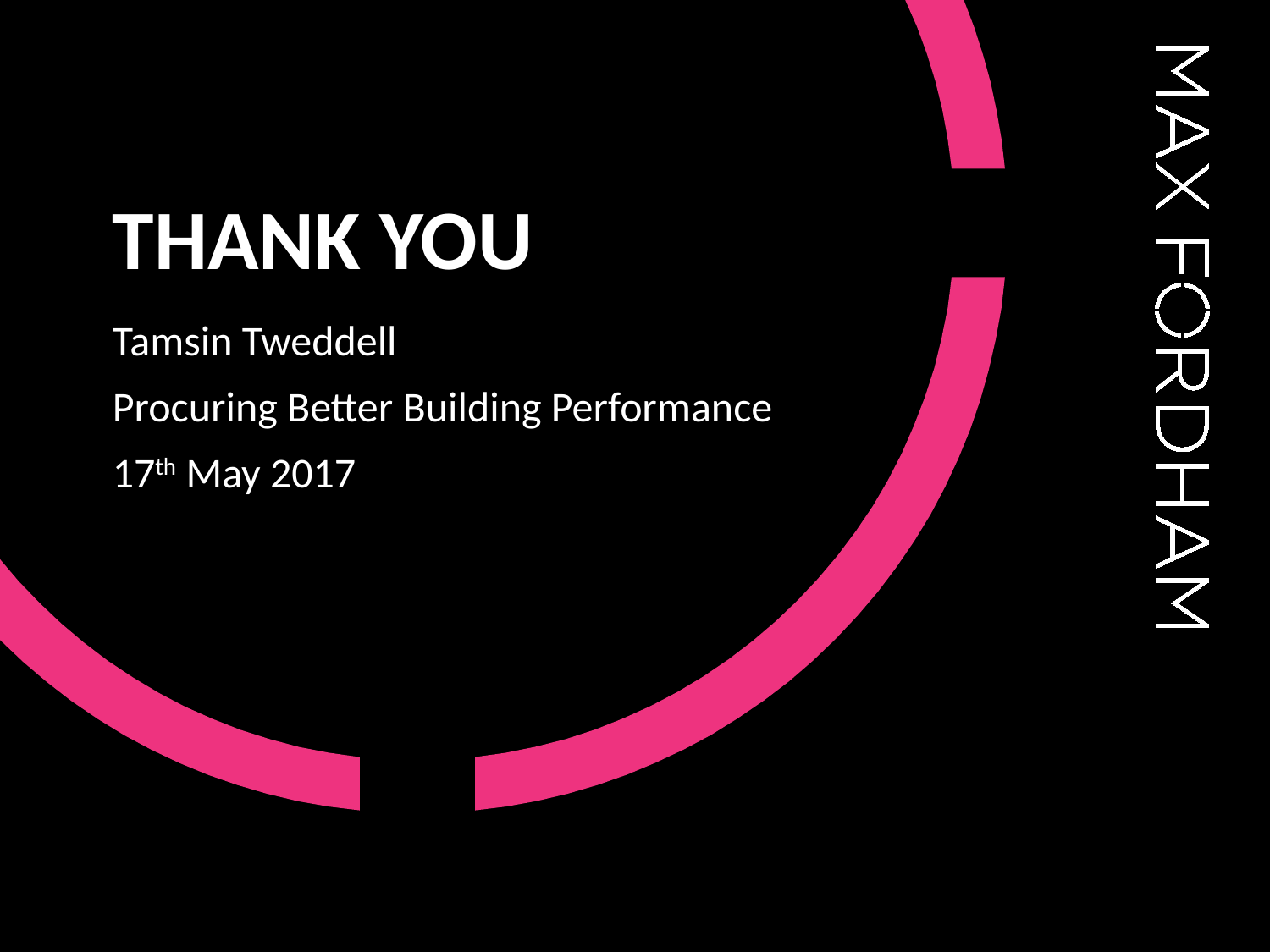

# THANK YOU
Tamsin Tweddell
Procuring Better Building Performance
17th May 2017